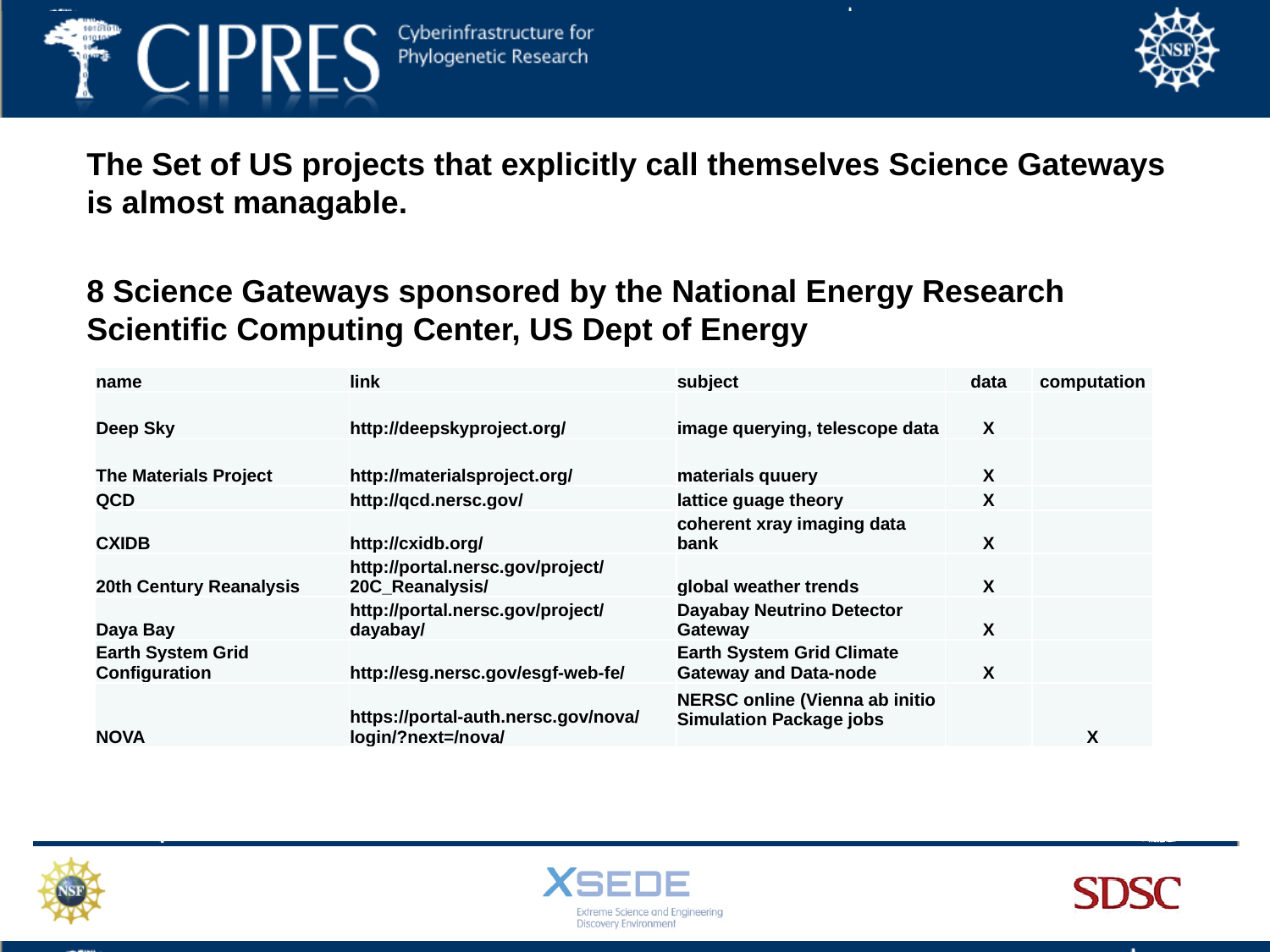

The Set of US projects that explicitly call themselves Science Gateways is almost managable.
8 Science Gateways sponsored by the National Energy Research Scientific Computing Center, US Dept of Energy
| name | link | subject | data | computation |
| --- | --- | --- | --- | --- |
| Deep Sky | http://deepskyproject.org/ | image querying, telescope data | X |  |
| The Materials Project | http://materialsproject.org/ | materials quuery | X |  |
| QCD | http://qcd.nersc.gov/ | lattice guage theory | X |  |
| CXIDB | http://cxidb.org/ | coherent xray imaging data bank | X |  |
| 20th Century Reanalysis | http://portal.nersc.gov/project/20C\_Reanalysis/ | global weather trends | X |  |
| Daya Bay | http://portal.nersc.gov/project/dayabay/ | Dayabay Neutrino Detector Gateway | X |  |
| Earth System Grid Configuration | http://esg.nersc.gov/esgf-web-fe/ | Earth System Grid Climate Gateway and Data-node | X |  |
| NOVA | https://portal-auth.nersc.gov/nova/login/?next=/nova/ | NERSC online (Vienna ab initio Simulation Package jobs |  | X |